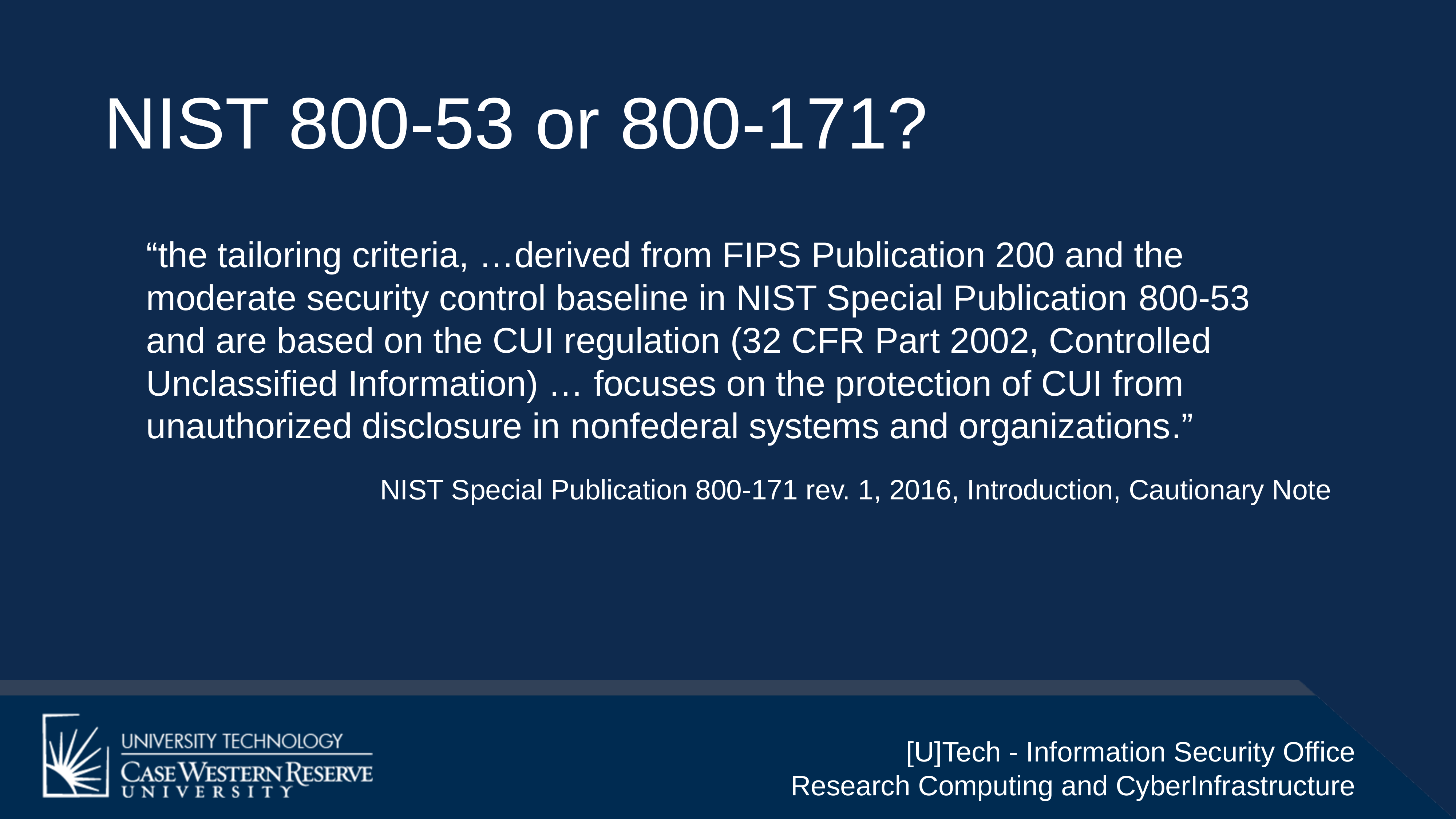

# NIST 800-53 or 800-171?
“the tailoring criteria, …derived from FIPS Publication 200 and the moderate security control baseline in NIST Special Publication 800-53 and are based on the CUI regulation (32 CFR Part 2002, Controlled Unclassified Information) … focuses on the protection of CUI from unauthorized disclosure in nonfederal systems and organizations.”
NIST Special Publication 800-171 rev. 1, 2016, Introduction, Cautionary Note